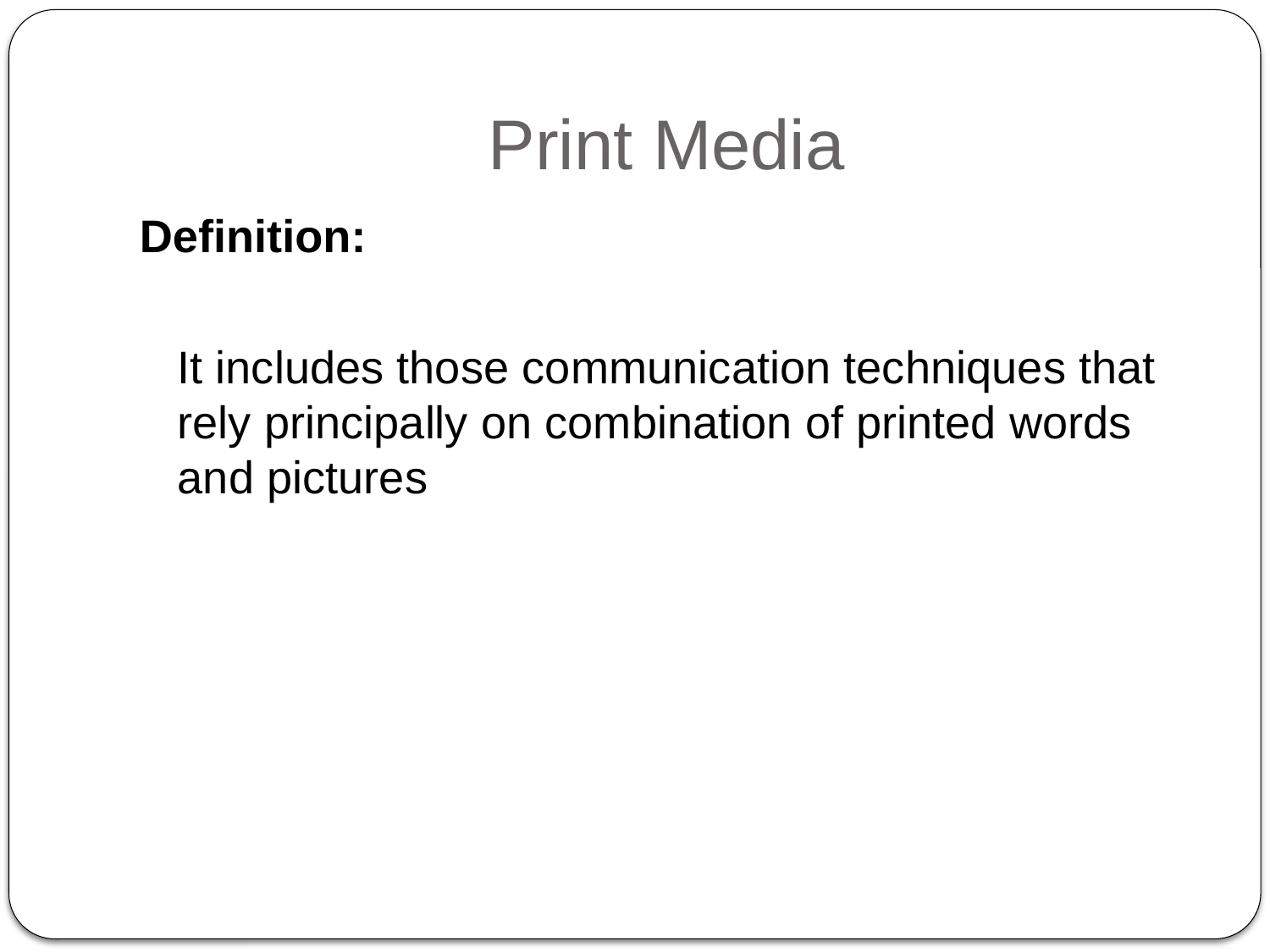

# Print Media
Definition:

	It includes those communication techniques that rely principally on combination of printed words and pictures